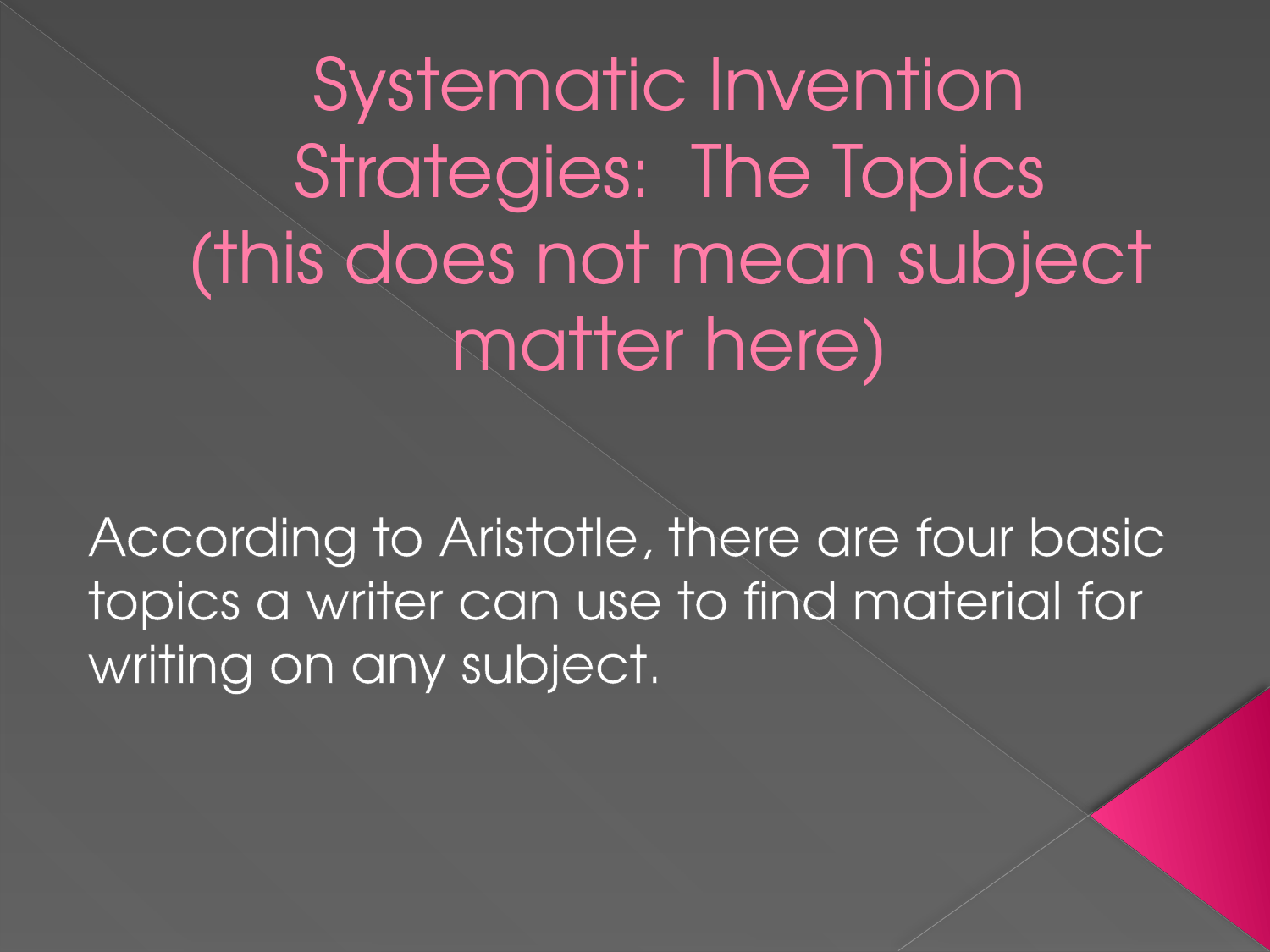

# Systematic Invention Strategies:  The Topics (this does not mean subject matter here)
According to Aristotle, there are four basic topics a writer can use to find material for writing on any subject.